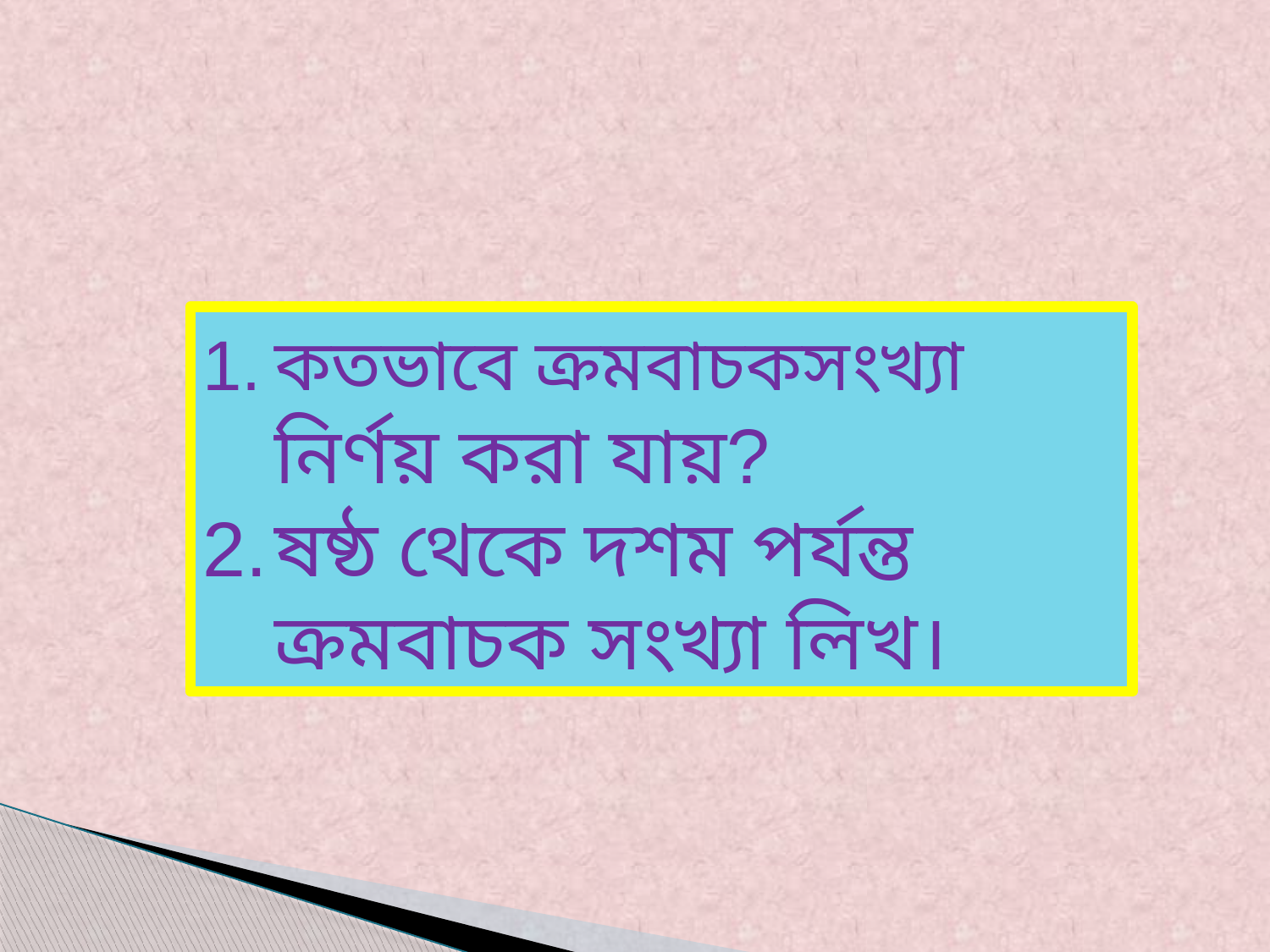

কতভাবে ক্রমবাচকসংখ্যা নির্ণয় করা যায়?
ষষ্ঠ থেকে দশম পর্যন্ত ক্রমবাচক সংখ্যা লিখ।